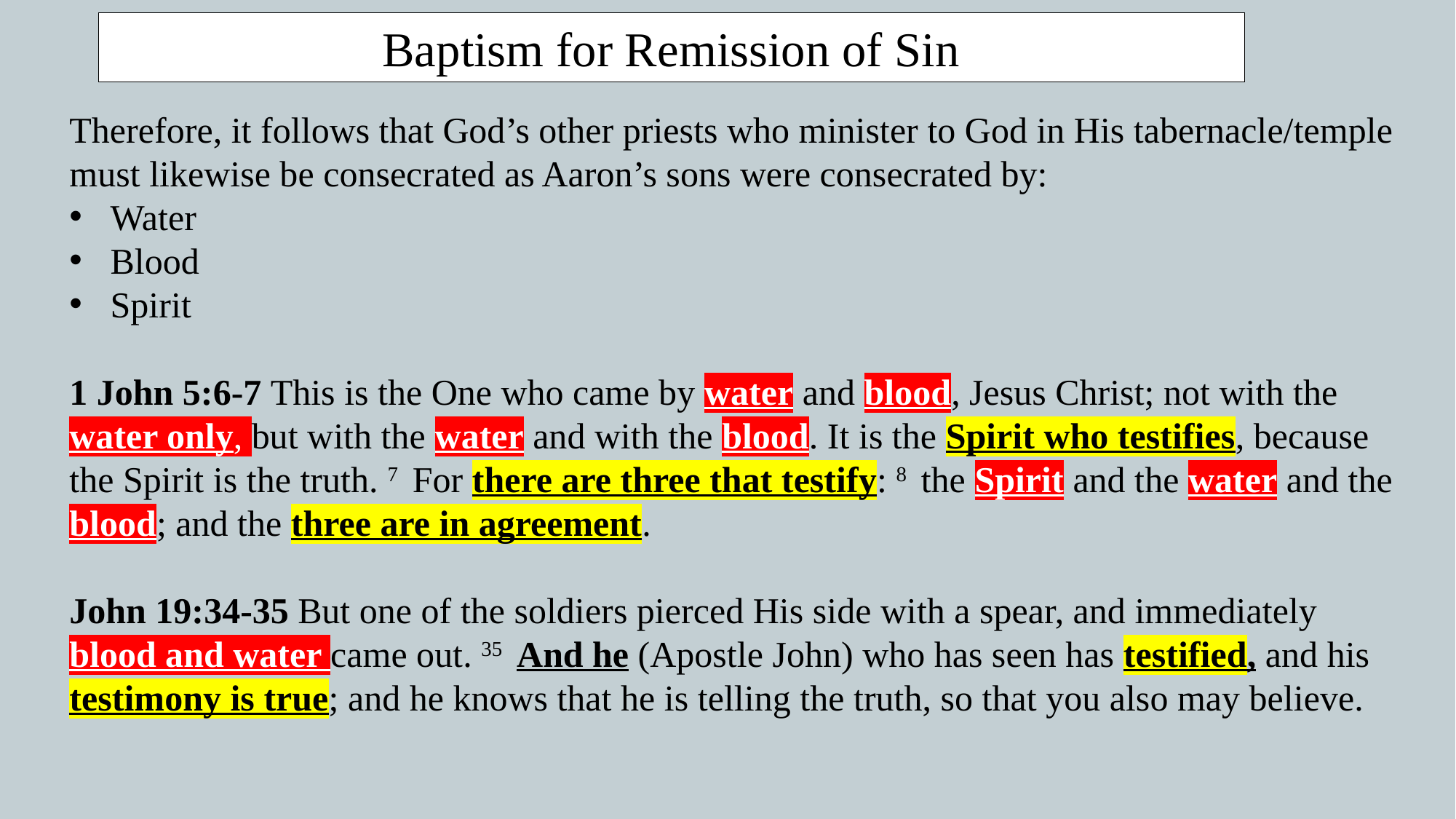

Baptism for Remission of Sin
Therefore, it follows that God’s other priests who minister to God in His tabernacle/temple must likewise be consecrated as Aaron’s sons were consecrated by:
Water
Blood
Spirit

1 John 5:6-7 This is the One who came by water and blood, Jesus Christ; not with the water only, but with the water and with the blood. It is the Spirit who testifies, because the Spirit is the truth. 7  For there are three that testify: 8  the Spirit and the water and the blood; and the three are in agreement.

John 19:34-35 But one of the soldiers pierced His side with a spear, and immediately blood and water came out. 35  And he (Apostle John) who has seen has testified, and his testimony is true; and he knows that he is telling the truth, so that you also may believe.